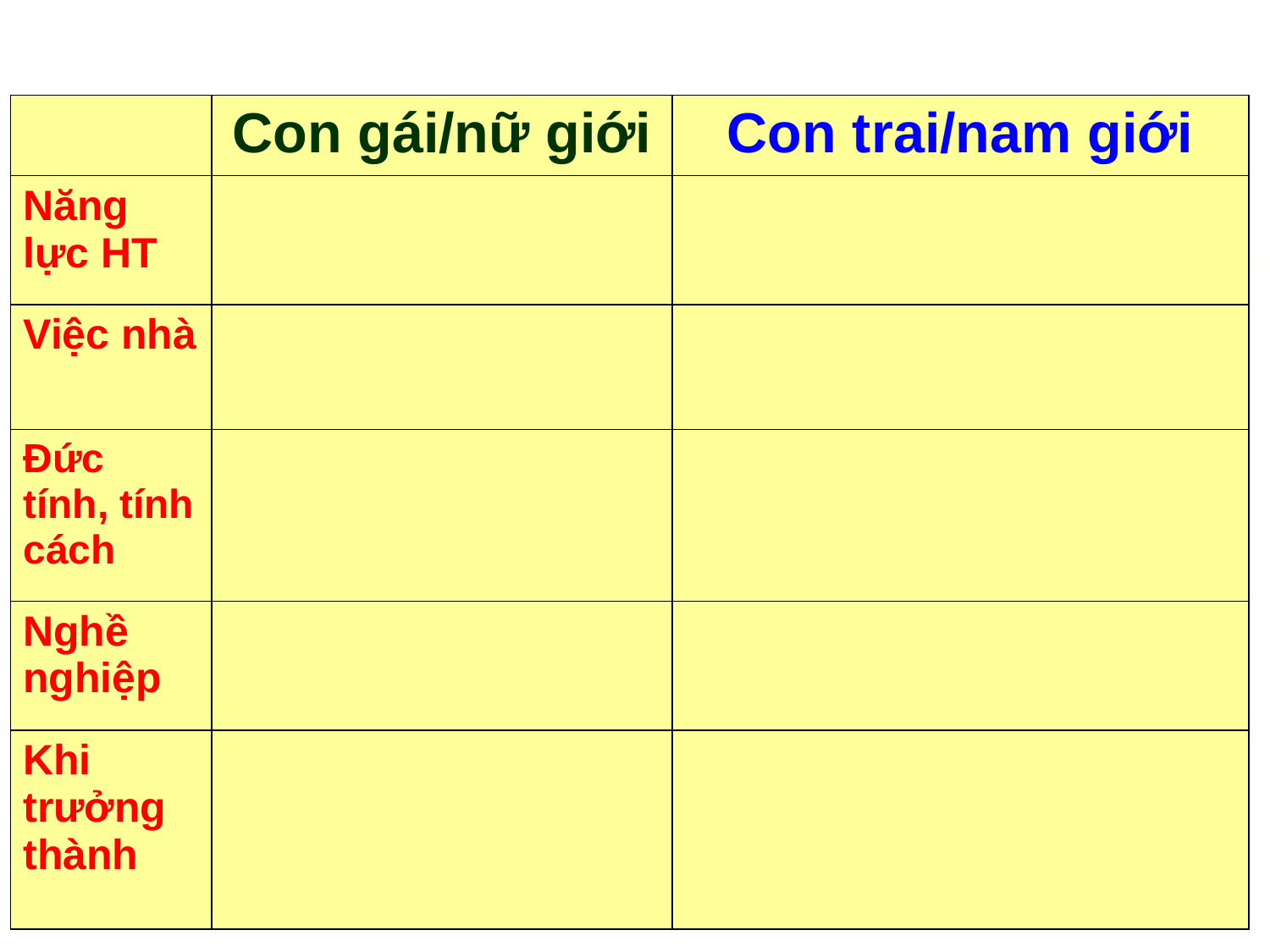

#
|  | Con gái/nữ giới | Con trai/nam giới |
| --- | --- | --- |
| Năng lực HT |  |  |
| Việc nhà |  |  |
| Đức tính, tính cách |  |  |
| Nghề nghiệp |  |  |
| Khi trưởng thành |  |  |

16